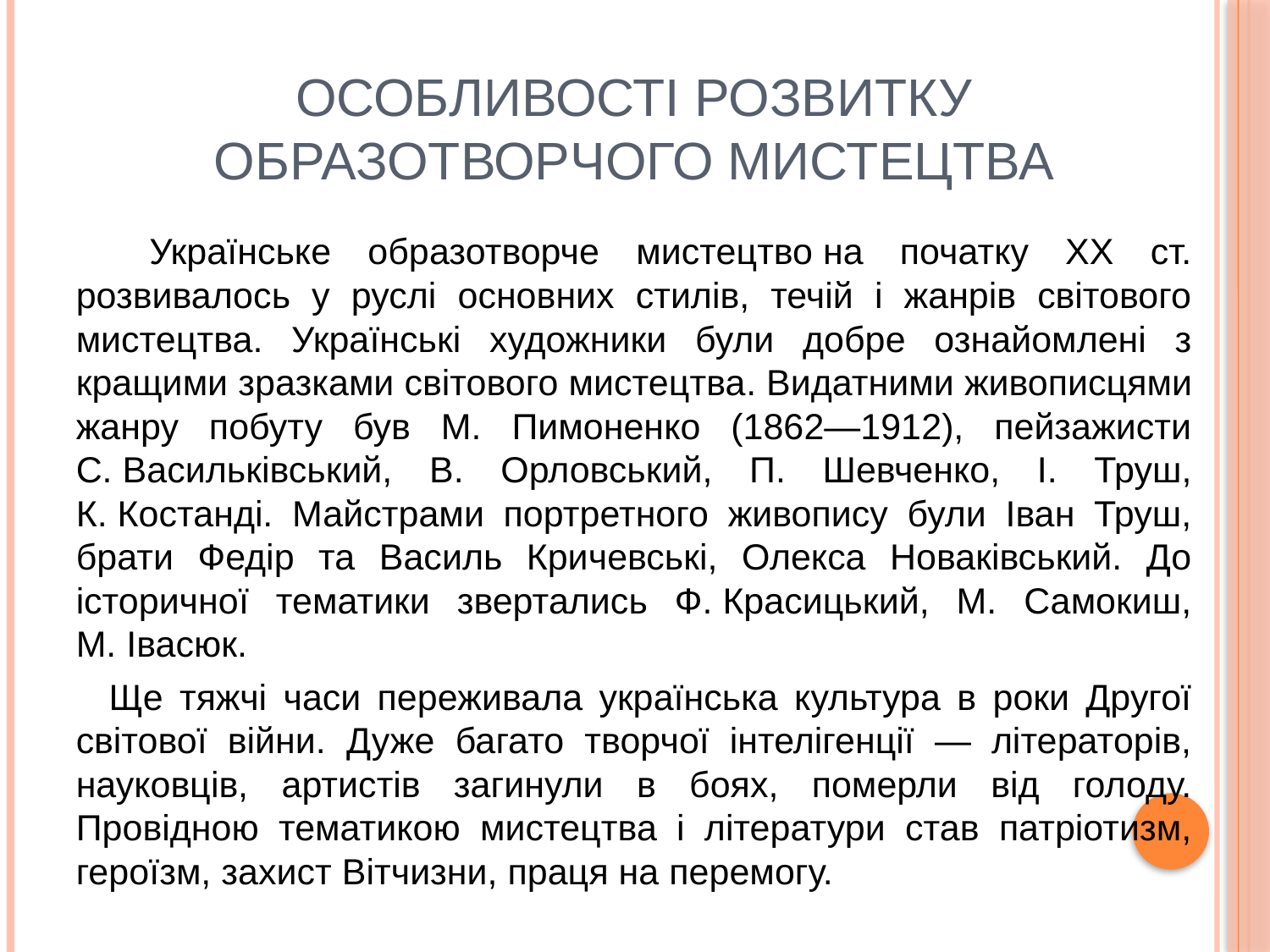

# Особливості розвитку образотворчого мистецтва
  Українське образотворче мистецтво на початку ХХ ст. розвивалось у руслі основних стилів, течій і жанрів світового мистецтва. Українські художники були добре ознайомлені з кращими зразками світового мистецтва. Видатними живописцями жанру побуту був М. Пимоненко (1862—1912), пейзажисти С. Васильківський, В. Орловський, П. Шевченко, І. Труш, К. Костанді. Майстрами портретного живопису були Іван Труш, брати Федір та Василь Кричевські, Олекса Новаківський. До історичної тематики звертались Ф. Красицький, М. Самокиш, М. Івасюк.
  Ще тяжчі часи переживала українська культура в роки Другої світової війни. Дуже багато творчої інтелігенції — літераторів, науковців, артистів загинули в боях, померли від голоду. Провідною тематикою мистецтва і літератури став патріотизм, героїзм, захист Вітчизни, праця на перемогу.